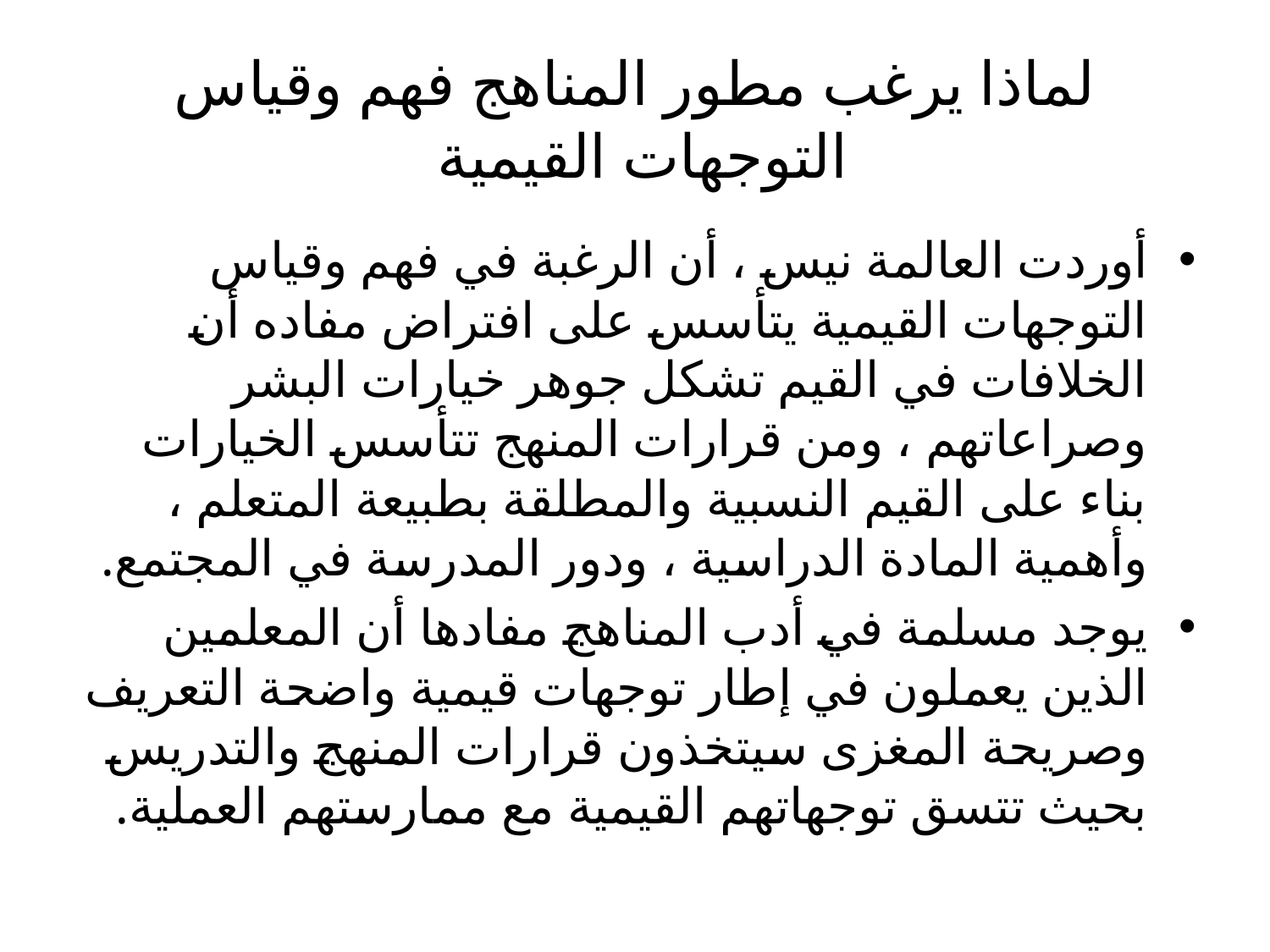

# لماذا يرغب مطور المناهج فهم وقياس التوجهات القيمية
أوردت العالمة نيس ، أن الرغبة في فهم وقياس التوجهات القيمية يتأسس على افتراض مفاده أن الخلافات في القيم تشكل جوهر خيارات البشر وصراعاتهم ، ومن قرارات المنهج تتأسس الخيارات بناء على القيم النسبية والمطلقة بطبيعة المتعلم ، وأهمية المادة الدراسية ، ودور المدرسة في المجتمع.
يوجد مسلمة في أدب المناهج مفادها أن المعلمين الذين يعملون في إطار توجهات قيمية واضحة التعريف وصريحة المغزى سيتخذون قرارات المنهج والتدريس بحيث تتسق توجهاتهم القيمية مع ممارستهم العملية.